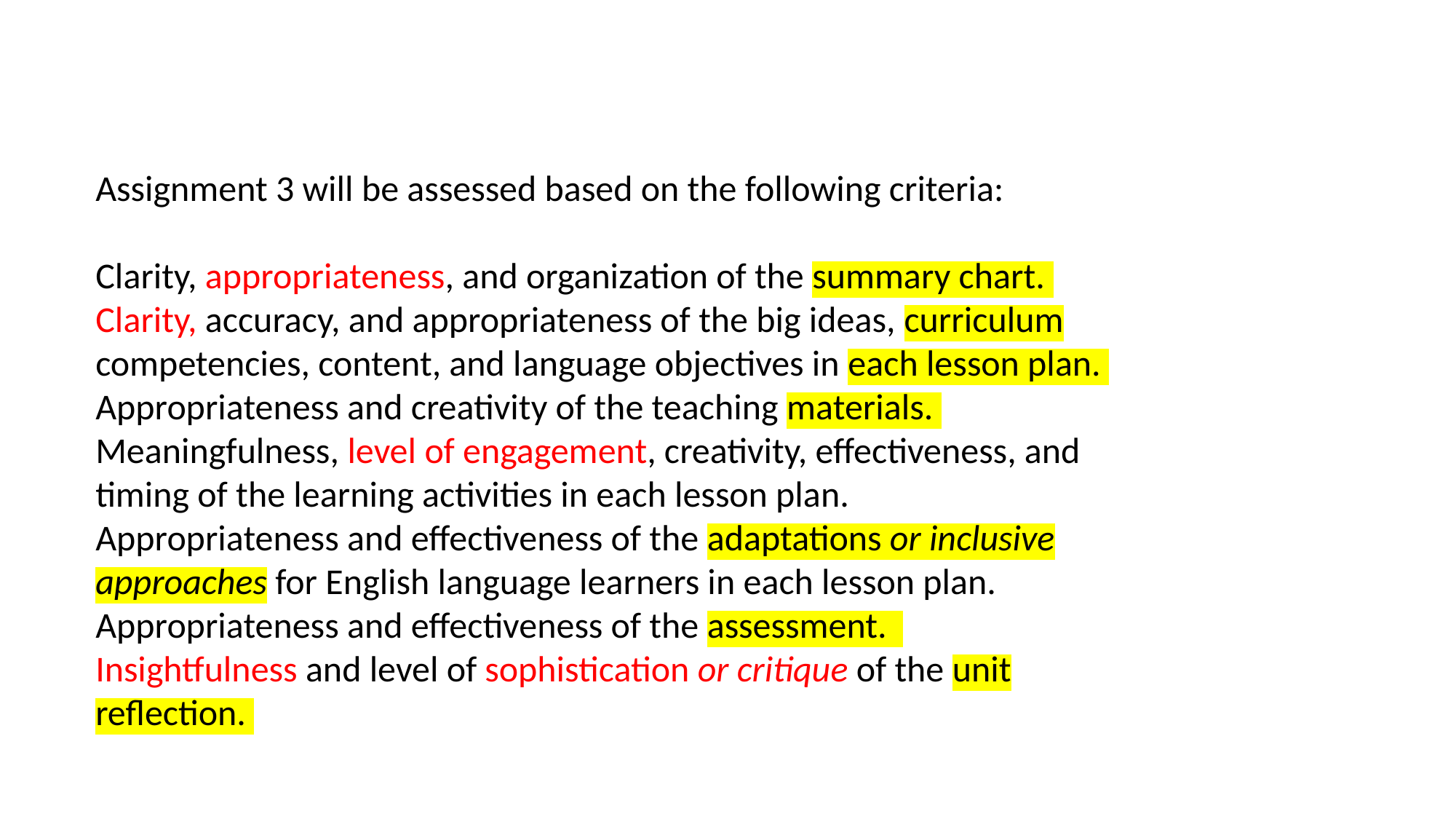

Assignment 3 will be assessed based on the following criteria:

Clarity, appropriateness, and organization of the summary chart.
Clarity, accuracy, and appropriateness of the big ideas, curriculum competencies, content, and language objectives in each lesson plan.
Appropriateness and creativity of the teaching materials.
Meaningfulness, level of engagement, creativity, effectiveness, and timing of the learning activities in each lesson plan.
Appropriateness and effectiveness of the adaptations or inclusive approaches for English language learners in each lesson plan.
Appropriateness and effectiveness of the assessment.
Insightfulness and level of sophistication or critique of the unit reflection.